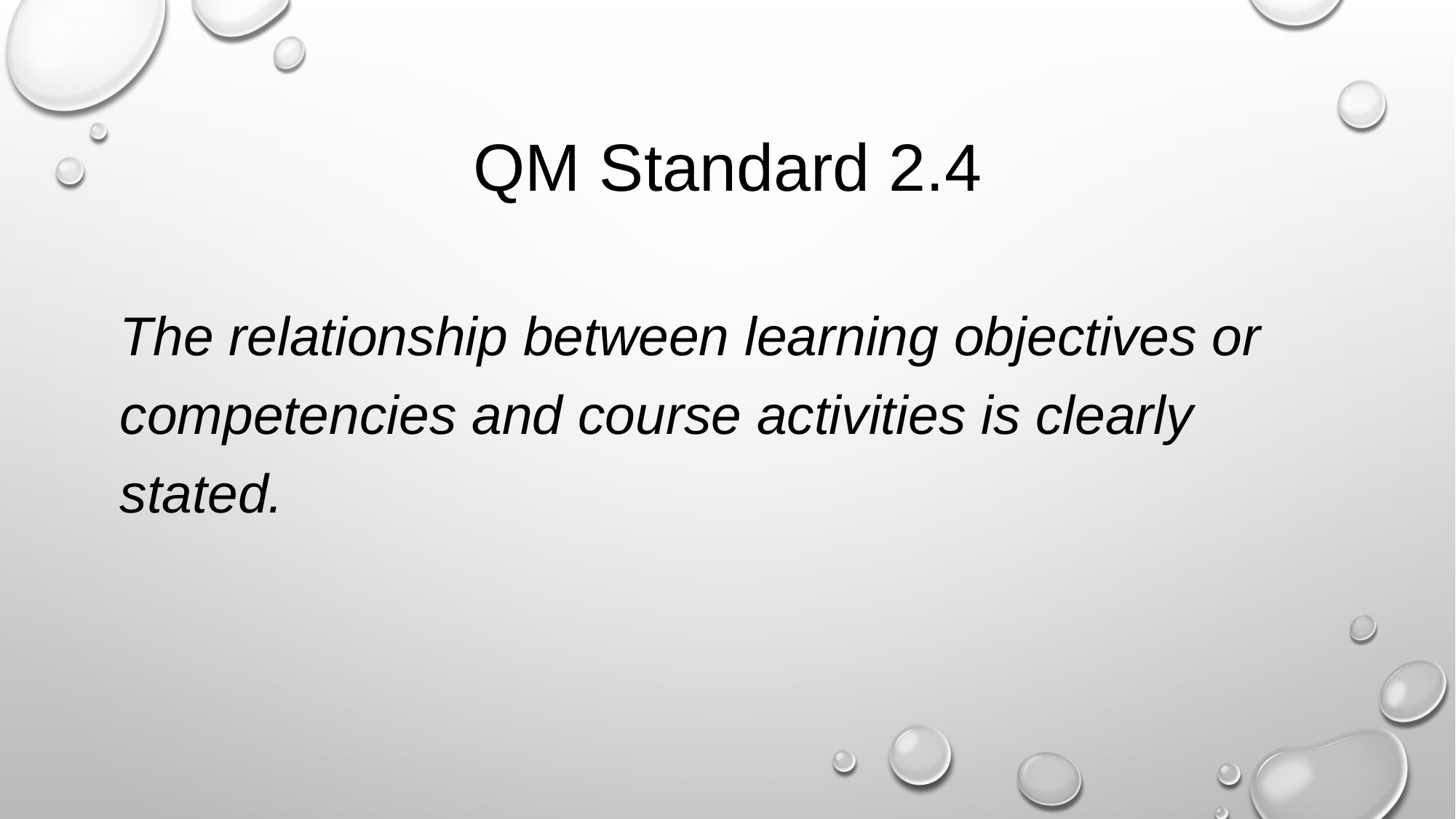

# QM Standard 2.4
The relationship between learning objectives or competencies and course activities is clearly stated.